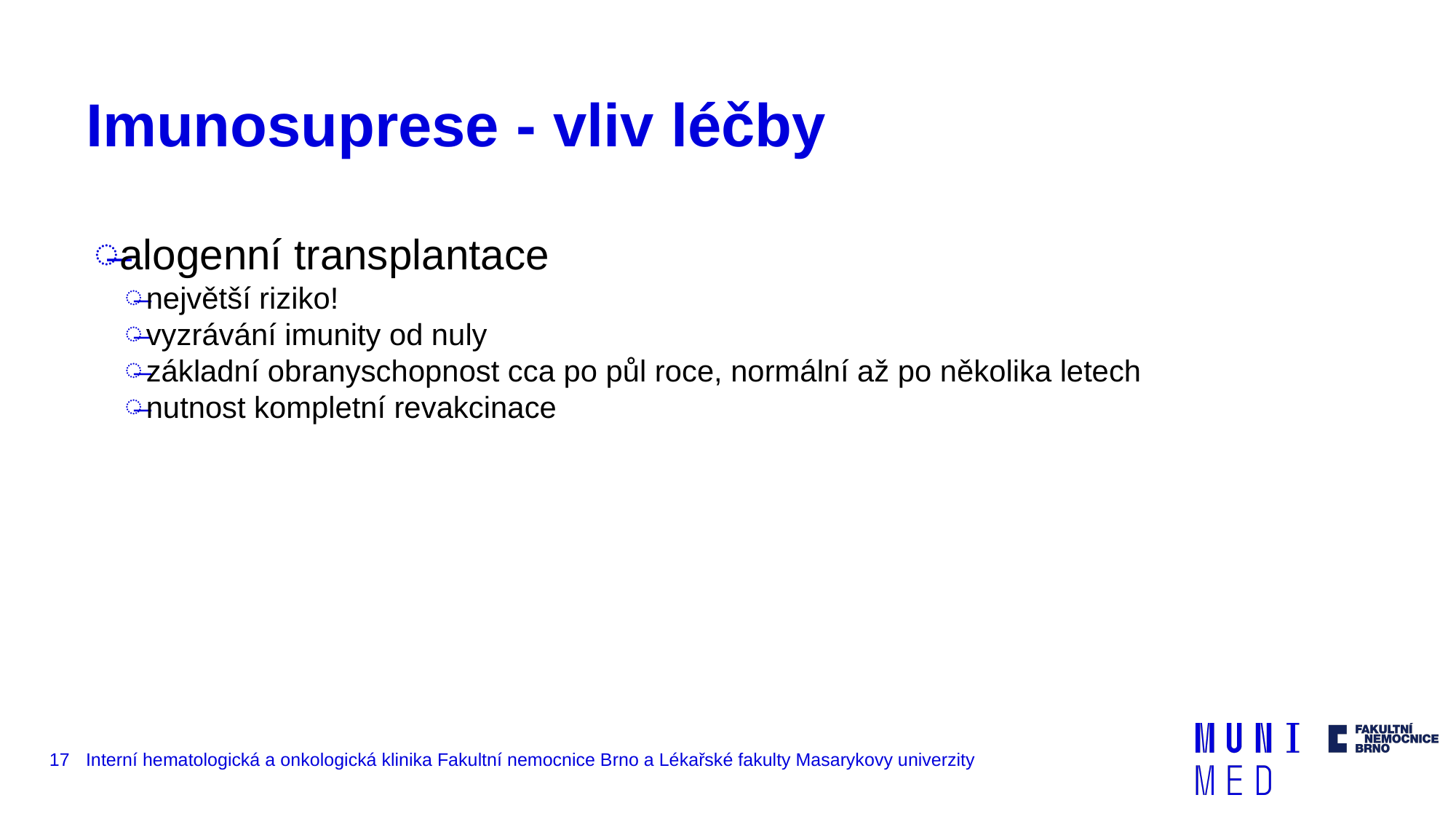

# Imunosuprese - vliv léčby
alogenní transplantace
největší riziko!
vyzrávání imunity od nuly
základní obranyschopnost cca po půl roce, normální až po několika letech
nutnost kompletní revakcinace

17
Interní hematologická a onkologická klinika Fakultní nemocnice Brno a Lékařské fakulty Masarykovy univerzity